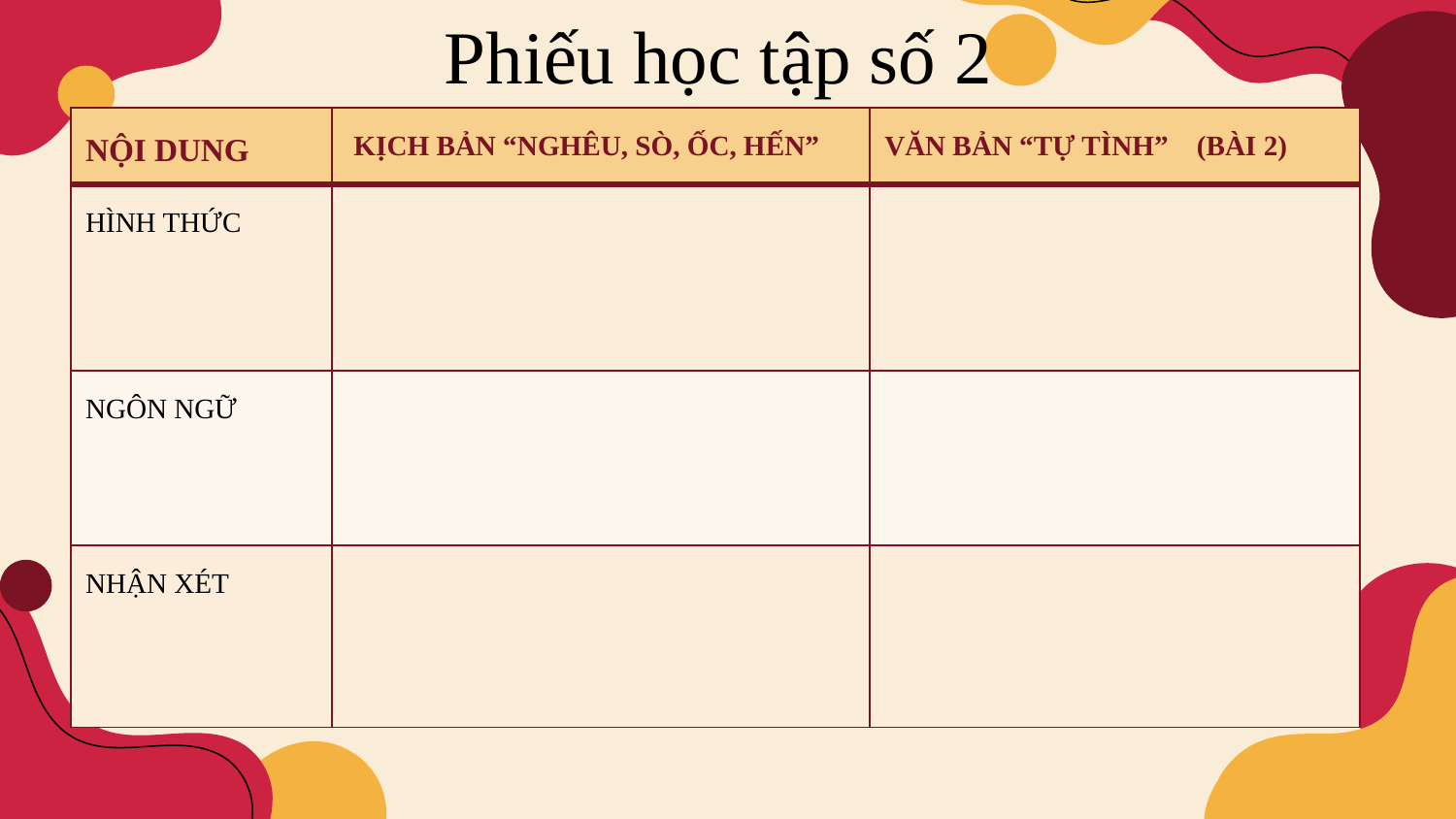

# Phiếu học tập số 2
| NỘI DUNG | KỊCH BẢN “NGHÊU, SÒ, ỐC, HẾN” | VĂN BẢN “TỰ TÌNH” (BÀI 2) |
| --- | --- | --- |
| HÌNH THỨC |  |  |
| NGÔN NGỮ |  |  |
| NHẬN XÉT |  |  |